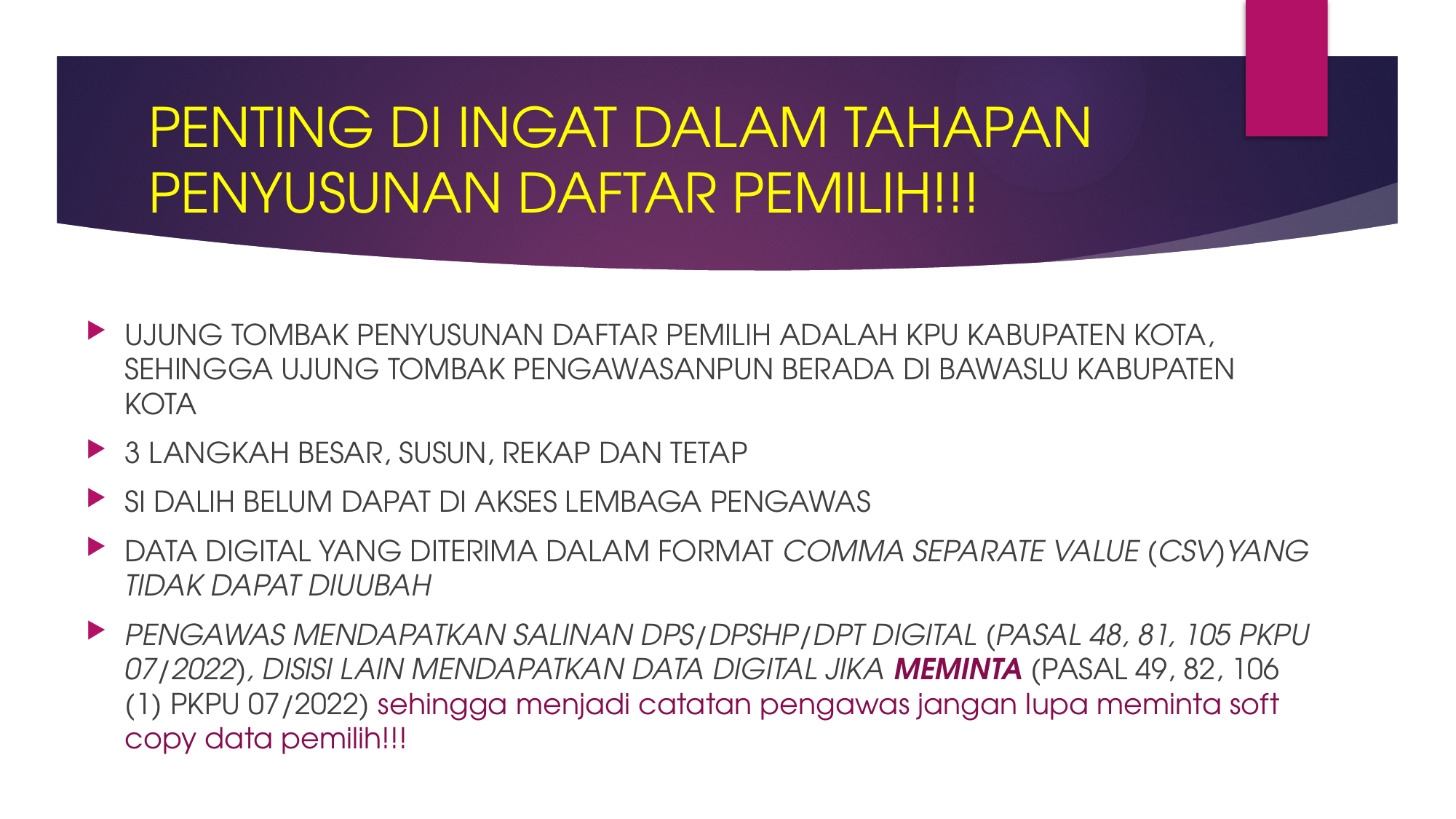

# PENTING DI INGAT DALAM TAHAPAN PENYUSUNAN DAFTAR PEMILIH!!!
UJUNG TOMBAK PENYUSUNAN DAFTAR PEMILIH ADALAH KPU KABUPATEN KOTA, SEHINGGA UJUNG TOMBAK PENGAWASANPUN BERADA DI BAWASLU KABUPATEN KOTA
3 LANGKAH BESAR, SUSUN, REKAP DAN TETAP
SI DALIH BELUM DAPAT DI AKSES LEMBAGA PENGAWAS
DATA DIGITAL YANG DITERIMA DALAM FORMAT COMMA SEPARATE VALUE (CSV)YANG TIDAK DAPAT DIUUBAH
PENGAWAS MENDAPATKAN SALINAN DPS/DPSHP/DPT DIGITAL (PASAL 48, 81, 105 PKPU 07/2022), DISISI LAIN MENDAPATKAN DATA DIGITAL JIKA MEMINTA (PASAL 49, 82, 106 (1) PKPU 07/2022) sehingga menjadi catatan pengawas jangan lupa meminta soft copy data pemilih!!!